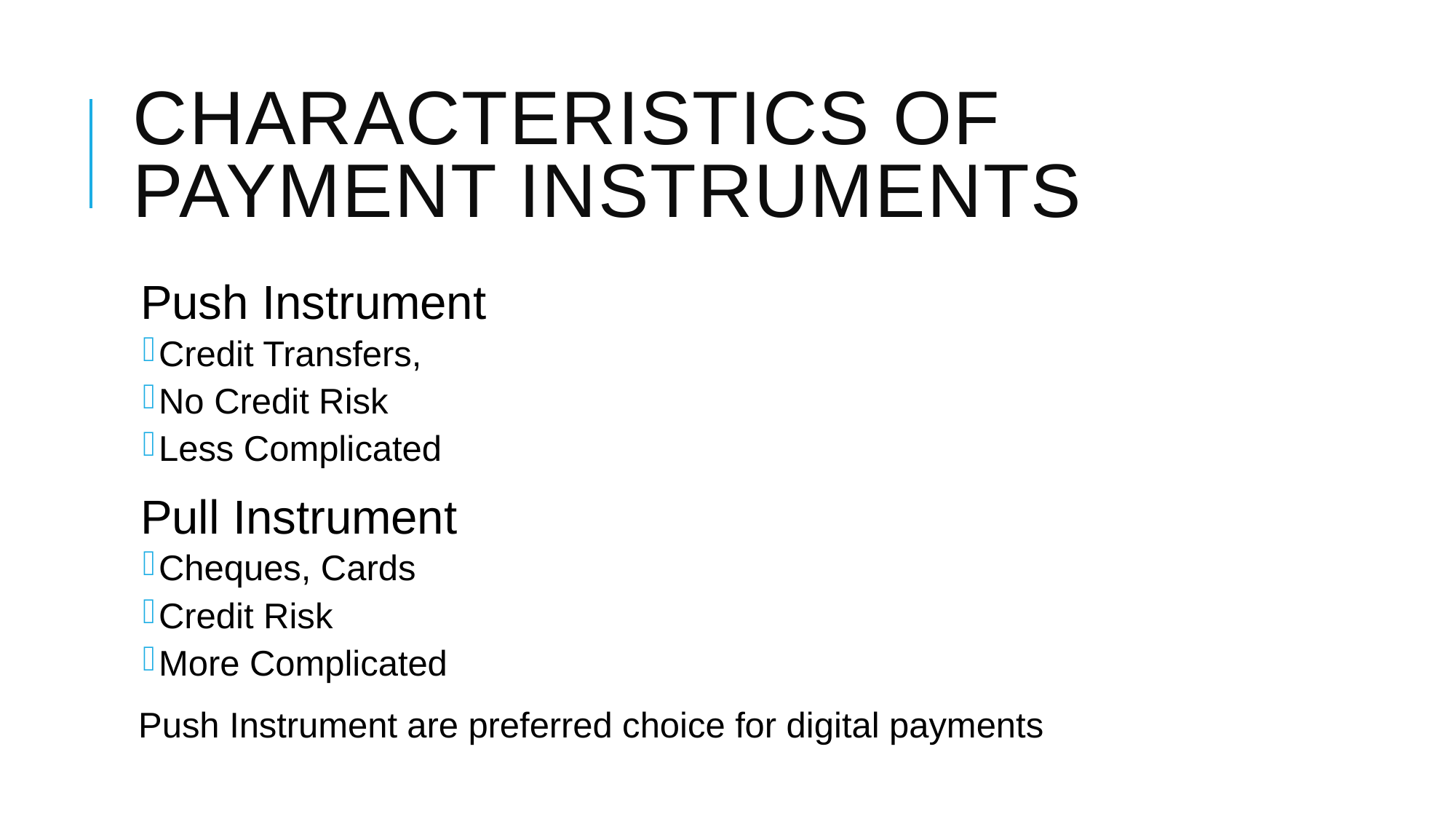

# Characteristics of Payment Instruments
Push Instrument
Credit Transfers,
No Credit Risk
Less Complicated
Pull Instrument
Cheques, Cards
Credit Risk
More Complicated
Push Instrument are preferred choice for digital payments